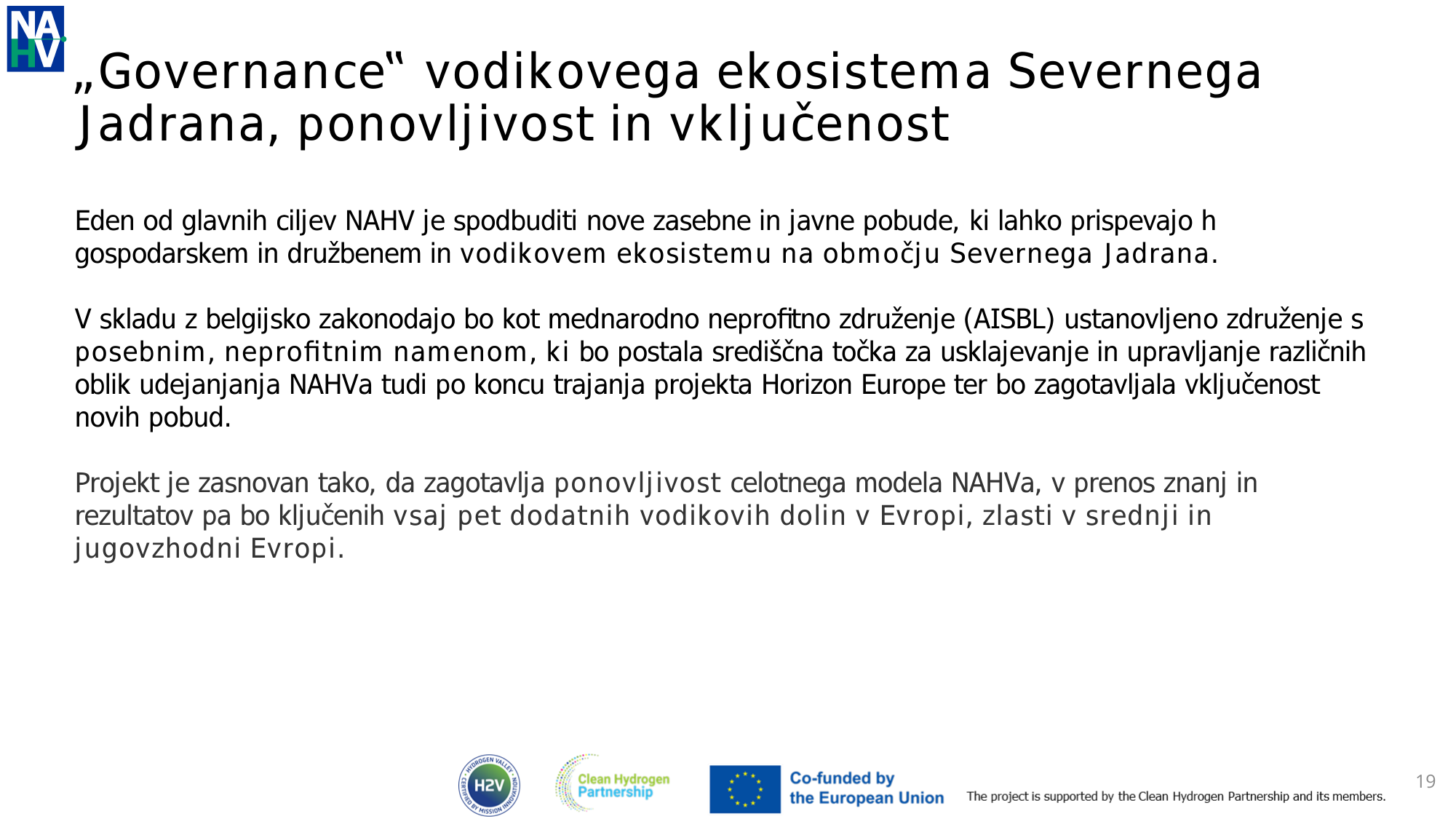

# „Governance“ vodikovega ekosistema Severnega Jadrana, ponovljivost in vključenost
Eden od glavnih ciljev NAHV je spodbuditi nove zasebne in javne pobude, ki lahko prispevajo h gospodarskem in družbenem in vodikovem ekosistemu na območju Severnega Jadrana.

V skladu z belgijsko zakonodajo bo kot mednarodno neprofitno združenje (AISBL) ustanovljeno združenje s posebnim, neprofitnim namenom, ki bo postala središčna točka za usklajevanje in upravljanje različnih oblik udejanjanja NAHVa tudi po koncu trajanja projekta Horizon Europe ter bo zagotavljala vključenost novih pobud.

Projekt je zasnovan tako, da zagotavlja ponovljivost celotnega modela NAHVa, v prenos znanj in rezultatov pa bo ključenih vsaj pet dodatnih vodikovih dolin v Evropi, zlasti v srednji in jugovzhodni Evropi.

19